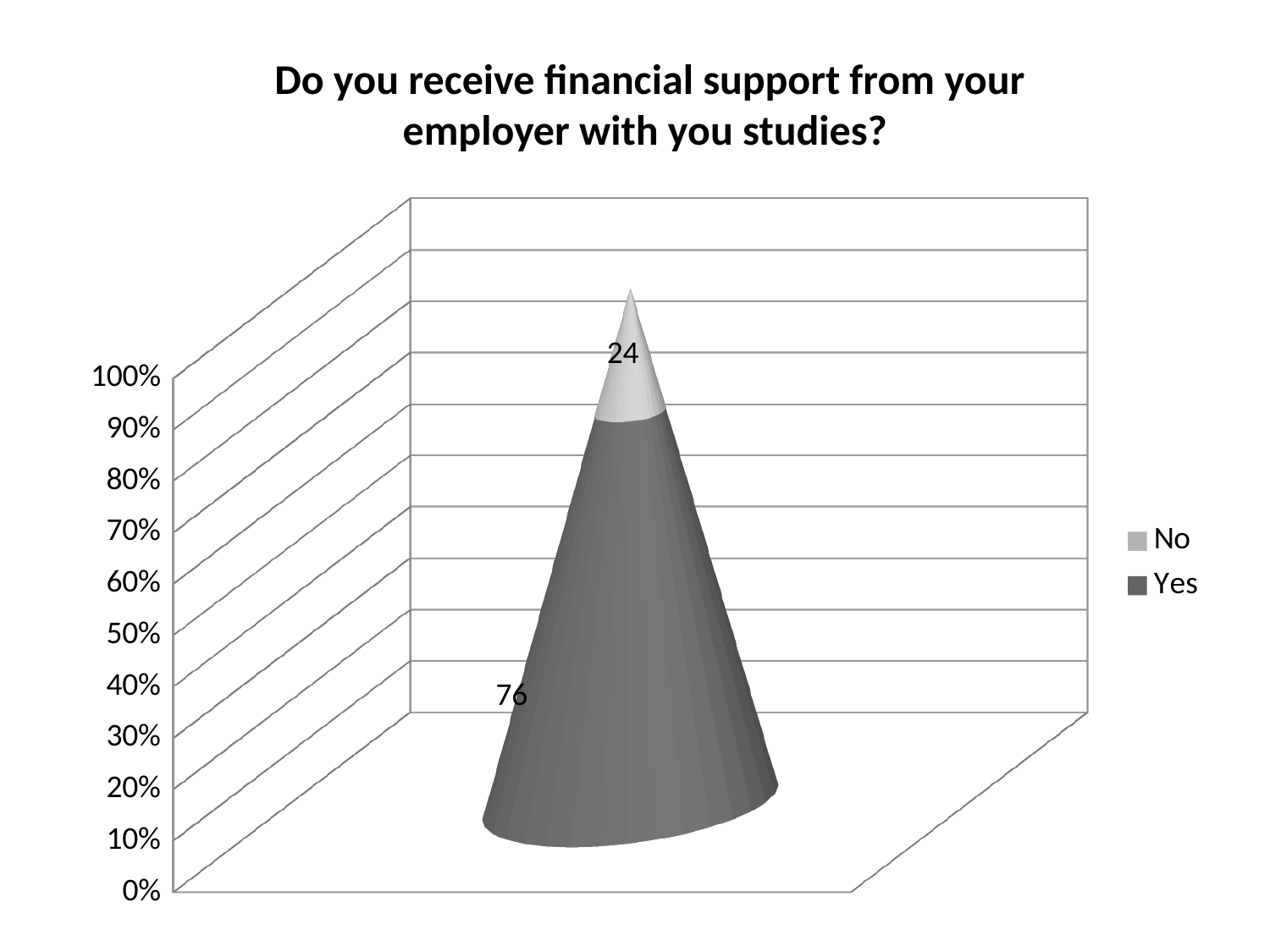

Do you receive financial support from your employer with you studies?

[unsupported chart]